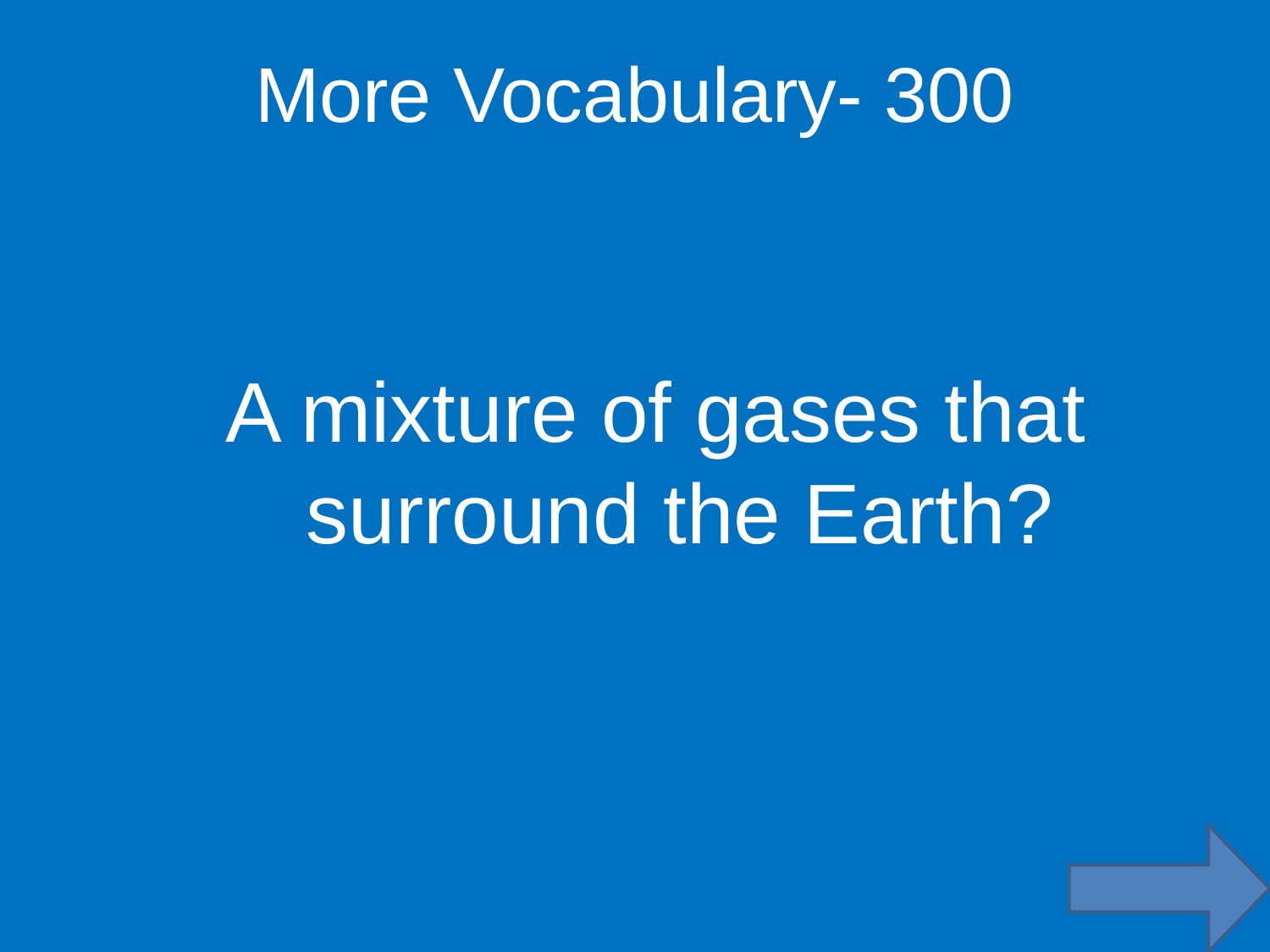

More Vocabulary- 300

A mixture of gases that surround the Earth?